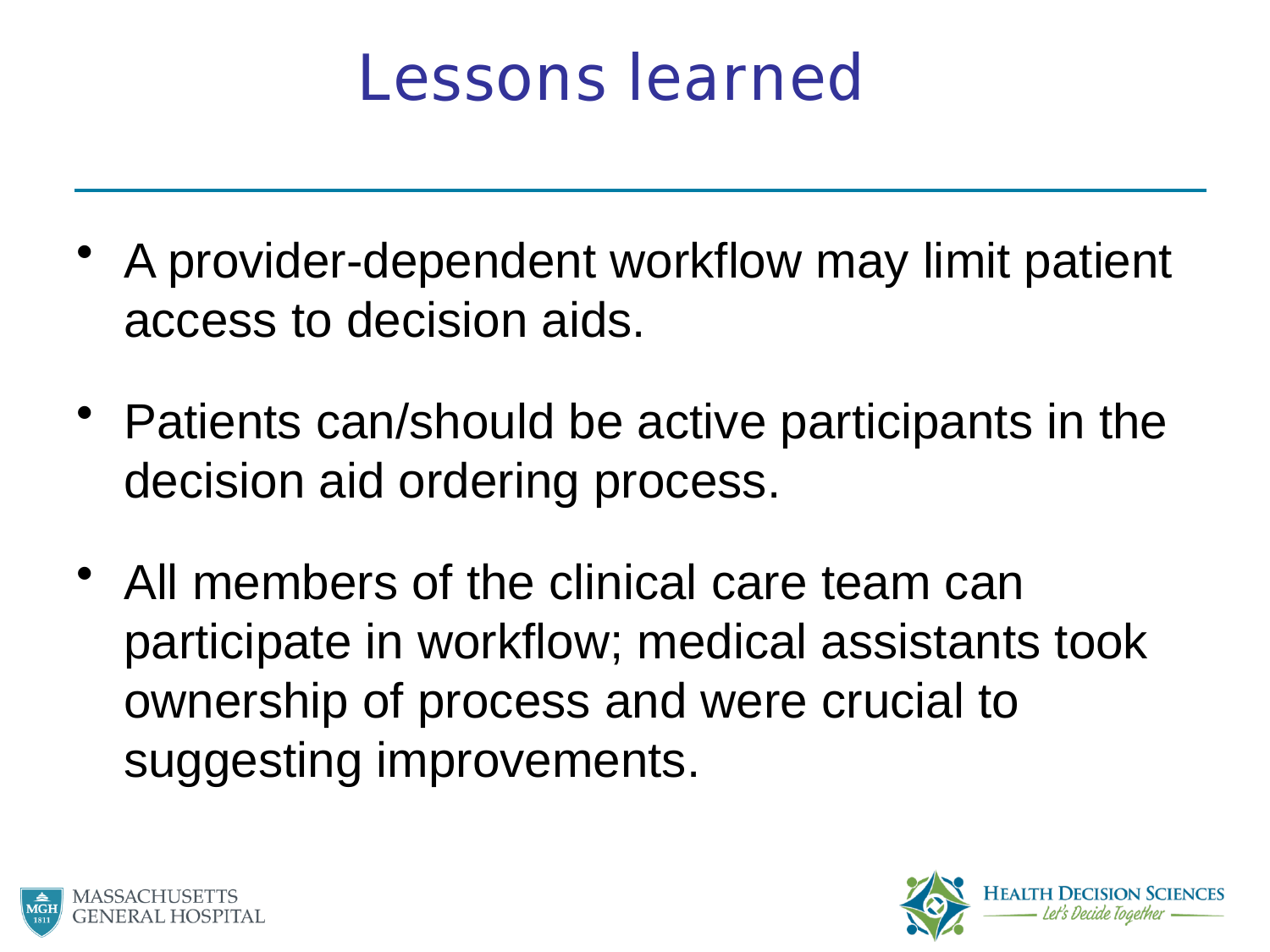

# Lessons learned
A provider-dependent workflow may limit patient access to decision aids.
Patients can/should be active participants in the decision aid ordering process.
All members of the clinical care team can participate in workflow; medical assistants took ownership of process and were crucial to suggesting improvements.